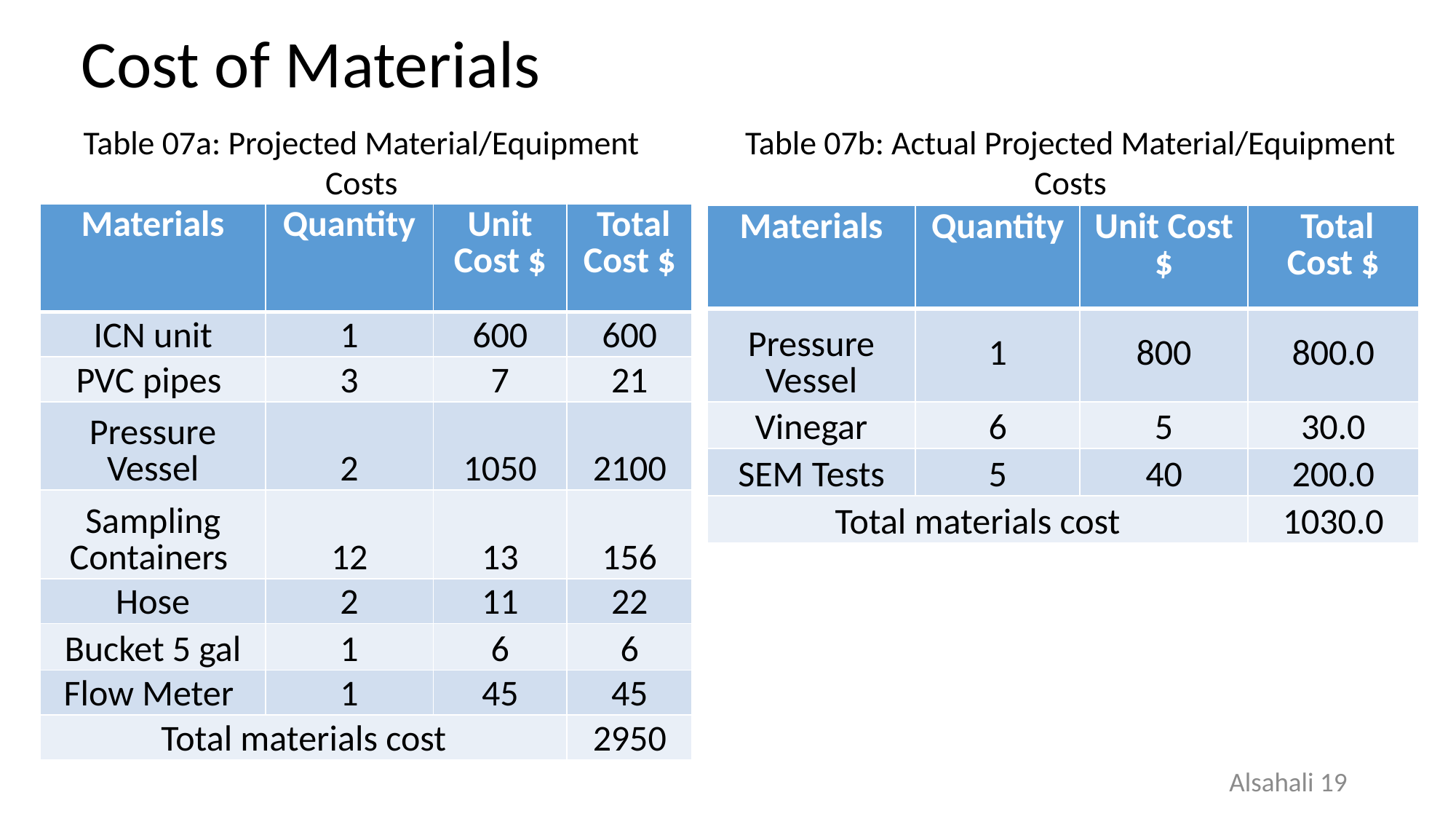

# Cost of Materials
Table 07b: Actual Projected Material/Equipment Costs
Table 07a: Projected Material/Equipment Costs
| Materials | Quantity | Unit Cost $ | Total Cost $ |
| --- | --- | --- | --- |
| ICN unit | 1 | 600 | 600 |
| PVC pipes | 3 | 7 | 21 |
| Pressure Vessel | 2 | 1050 | 2100 |
| Sampling Containers | 12 | 13 | 156 |
| Hose | 2 | 11 | 22 |
| Bucket 5 gal | 1 | 6 | 6 |
| Flow Meter | 1 | 45 | 45 |
| Total materials cost |  |  | 2950 |
| Materials | Quantity | Unit Cost $ | Total Cost $ |
| --- | --- | --- | --- |
| Pressure Vessel | 1 | 800 | 800.0 |
| Vinegar | 6 | 5 | 30.0 |
| SEM Tests | 5 | 40 | 200.0 |
| Total materials cost |  |  | 1030.0 |
Alsahali 19